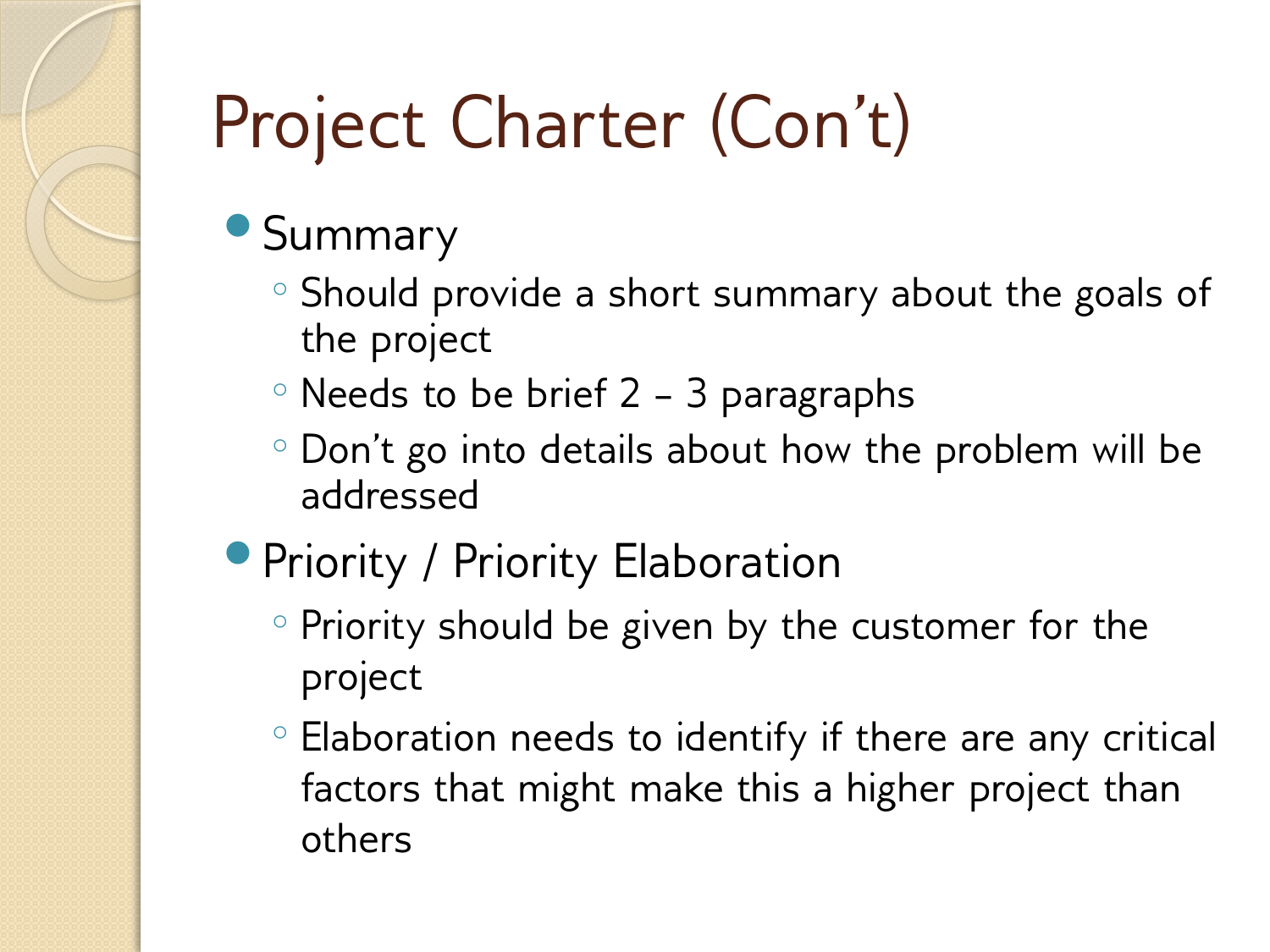

# Project Charter (Con’t)
Summary
Should provide a short summary about the goals of the project
Needs to be brief 2 – 3 paragraphs
Don’t go into details about how the problem will be addressed
Priority / Priority Elaboration
Priority should be given by the customer for the project
Elaboration needs to identify if there are any critical factors that might make this a higher project than others